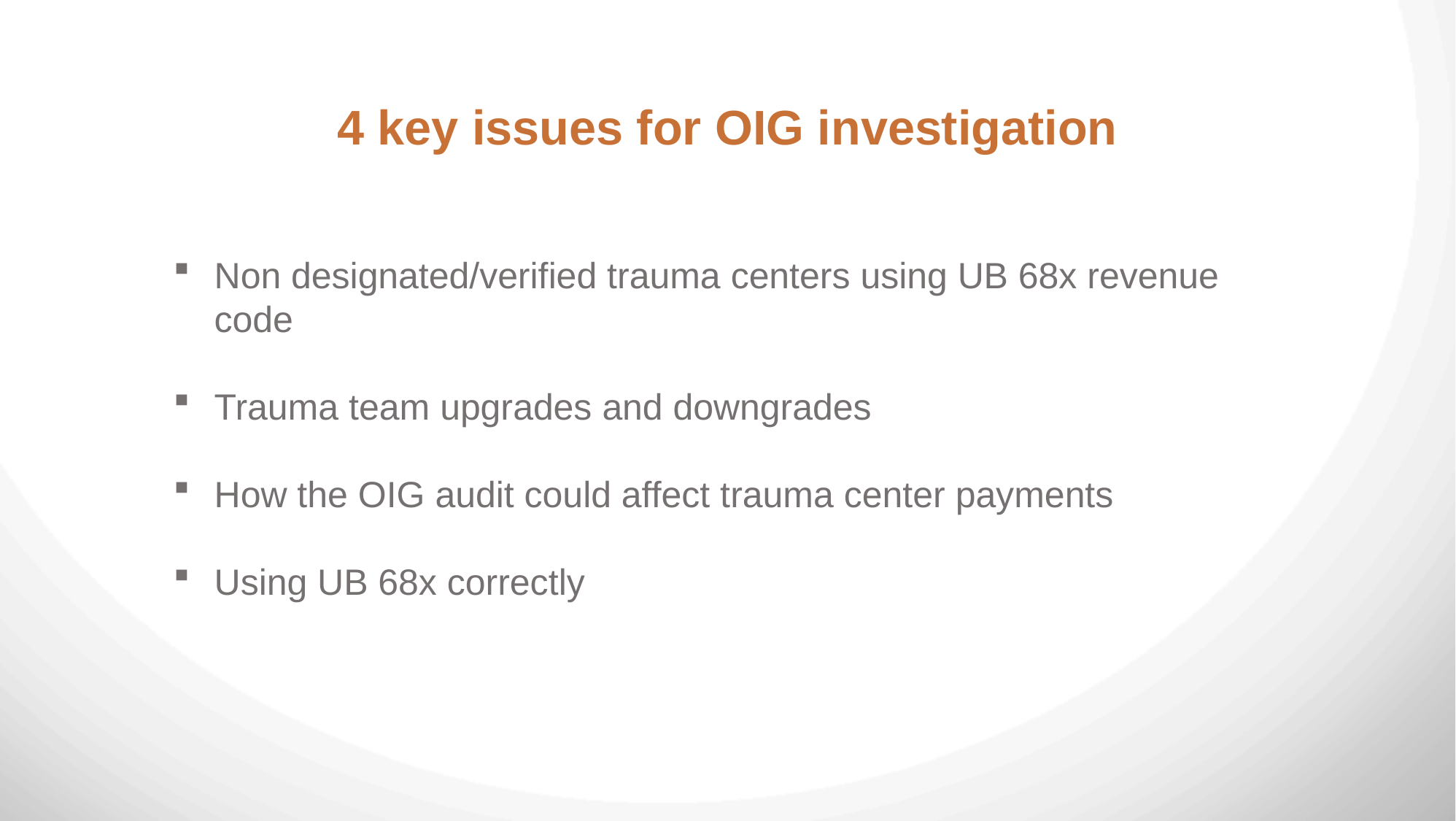

4 key issues for OIG investigation
Non designated/verified trauma centers using UB 68x revenue code

Trauma team upgrades and downgrades

How the OIG audit could affect trauma center payments

Using UB 68x correctly